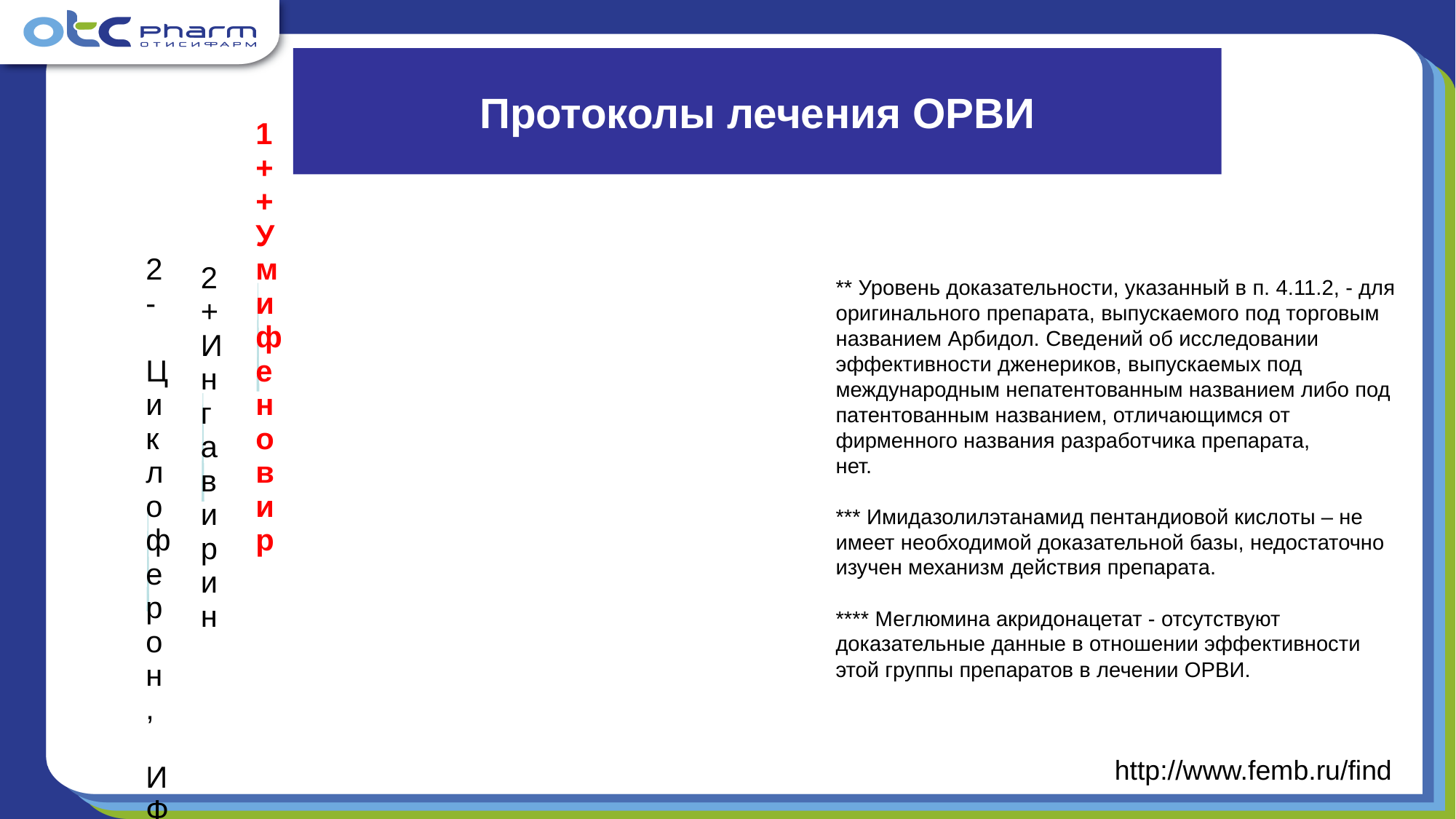

Протоколы лечения ОРВИ
** Уровень доказательности, указанный в п. 4.11.2, - для оригинального препарата, выпускаемого под торговым названием Арбидол. Сведений об исследовании эффективности дженериков, выпускаемых под международным непатентованным названием либо под
патентованным названием, отличающимся от фирменного названия разработчика препарата,
нет.

*** Имидазолилэтанамид пентандиовой кислоты – не имеет необходимой доказательной базы, недостаточно изучен механизм действия препарата.

**** Меглюмина акридонацетат - отсутствуют доказательные данные в отношении эффективности этой группы препаратов в лечении ОРВИ.
1++
Умифеновир
2+
2-
http://www.femb.ru/find